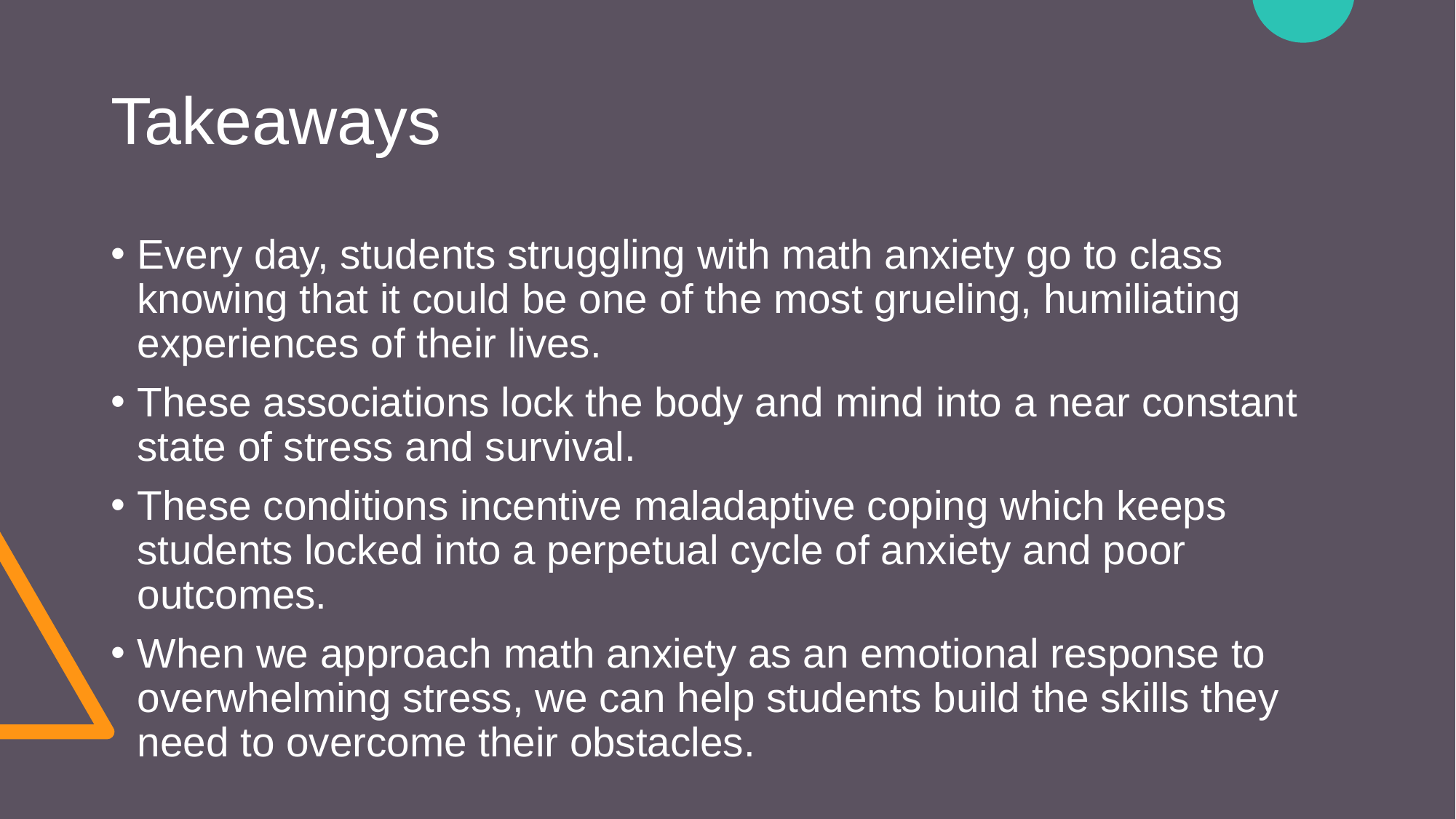

# Takeaways
Every day, students struggling with math anxiety go to class knowing that it could be one of the most grueling, humiliating experiences of their lives.
These associations lock the body and mind into a near constant state of stress and survival.
These conditions incentive maladaptive coping which keeps students locked into a perpetual cycle of anxiety and poor outcomes.
When we approach math anxiety as an emotional response to overwhelming stress, we can help students build the skills they need to overcome their obstacles.